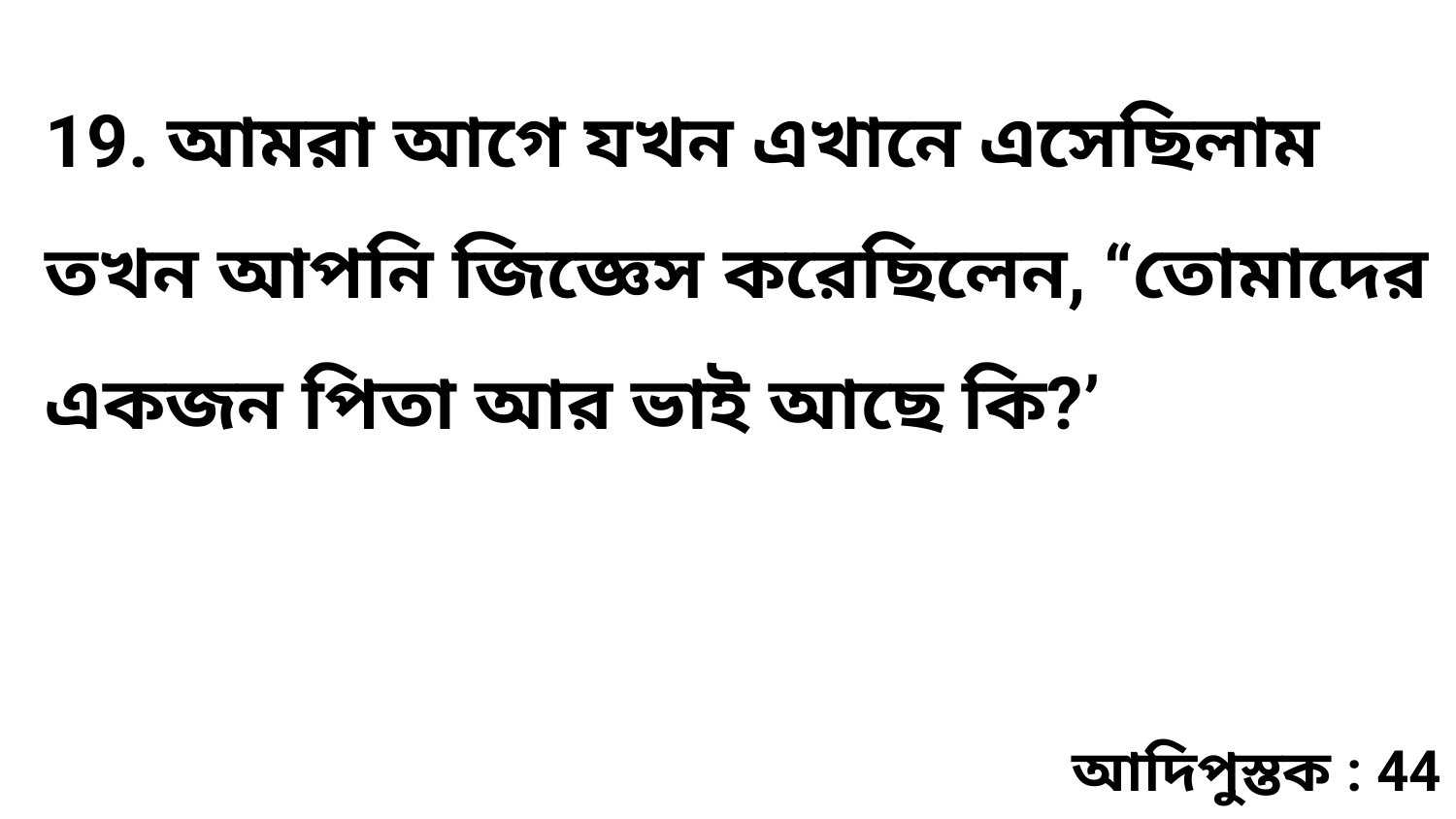

19. আমরা আগে যখন এখানে এসেছিলাম তখন আপনি জিজ্ঞেস করেছিলেন, “তোমাদের একজন পিতা আর ভাই আছে কি?’
আদিপুস্তক : 44